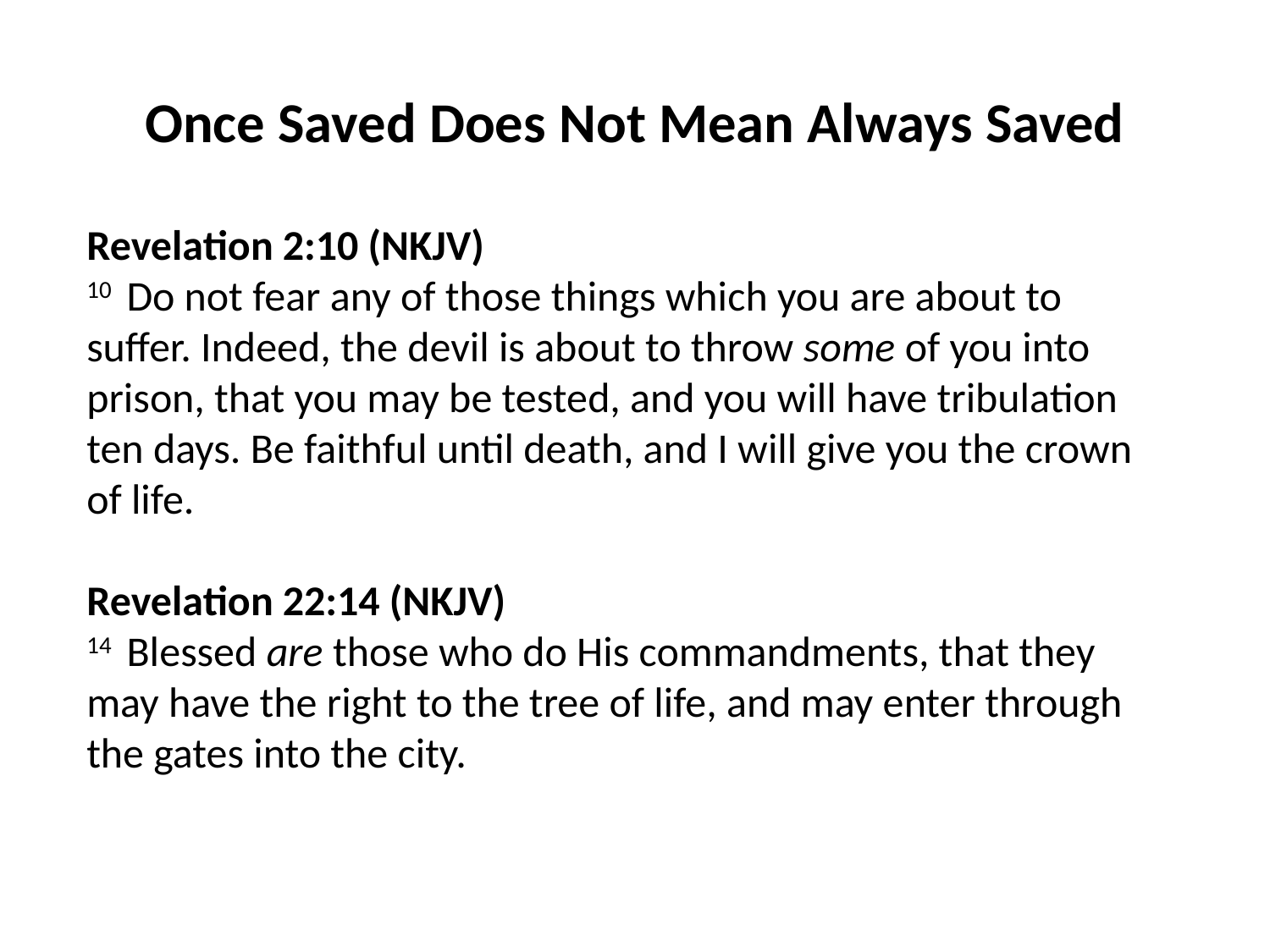

Once Saved Does Not Mean Always Saved
Revelation 2:10 (NKJV)
10  Do not fear any of those things which you are about to suffer. Indeed, the devil is about to throw some of you into prison, that you may be tested, and you will have tribulation ten days. Be faithful until death, and I will give you the crown of life.
Revelation 22:14 (NKJV)
14  Blessed are those who do His commandments, that they may have the right to the tree of life, and may enter through the gates into the city.